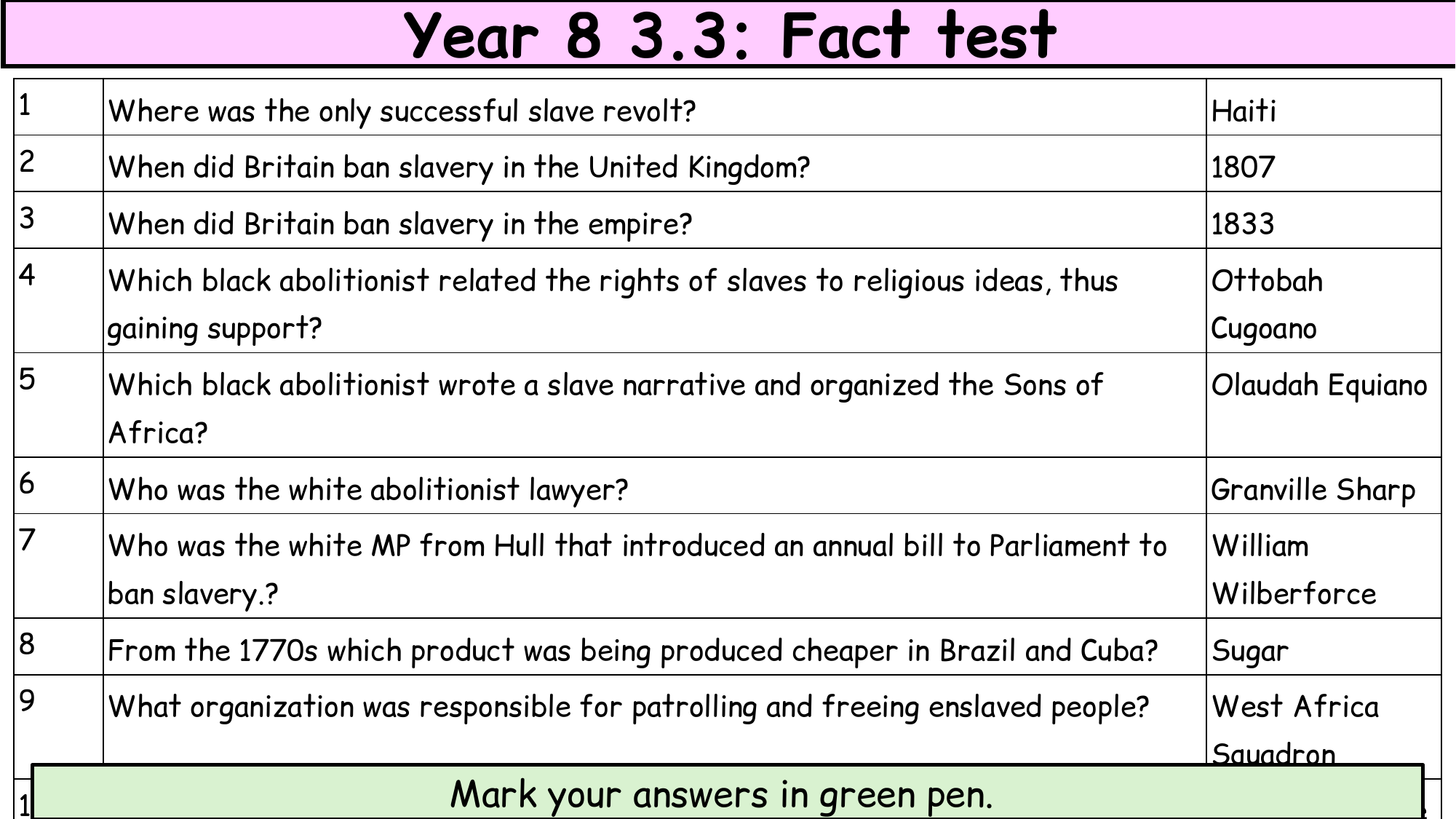

Year 8 3.3: Fact test
| 1 | Where was the only successful slave revolt? | Haiti |
| --- | --- | --- |
| 2 | When did Britain ban slavery in the United Kingdom? | 1807 |
| 3 | When did Britain ban slavery in the empire? | 1833 |
| 4 | Which black abolitionist related the rights of slaves to religious ideas, thus gaining support? | Ottobah Cugoano |
| 5 | Which black abolitionist wrote a slave narrative and organized the Sons of Africa? | Olaudah Equiano |
| 6 | Who was the white abolitionist lawyer? | Granville Sharp |
| 7 | Who was the white MP from Hull that introduced an annual bill to Parliament to ban slavery.? | William Wilberforce |
| 8 | From the 1770s which product was being produced cheaper in Brazil and Cuba? | Sugar |
| 9 | What organization was responsible for patrolling and freeing enslaved people? | West Africa Squadron |
| 10 | Between 1500 and 1800 how many people were forcibly transported the Americas? | 15 million people |
Mark your answers in green pen.